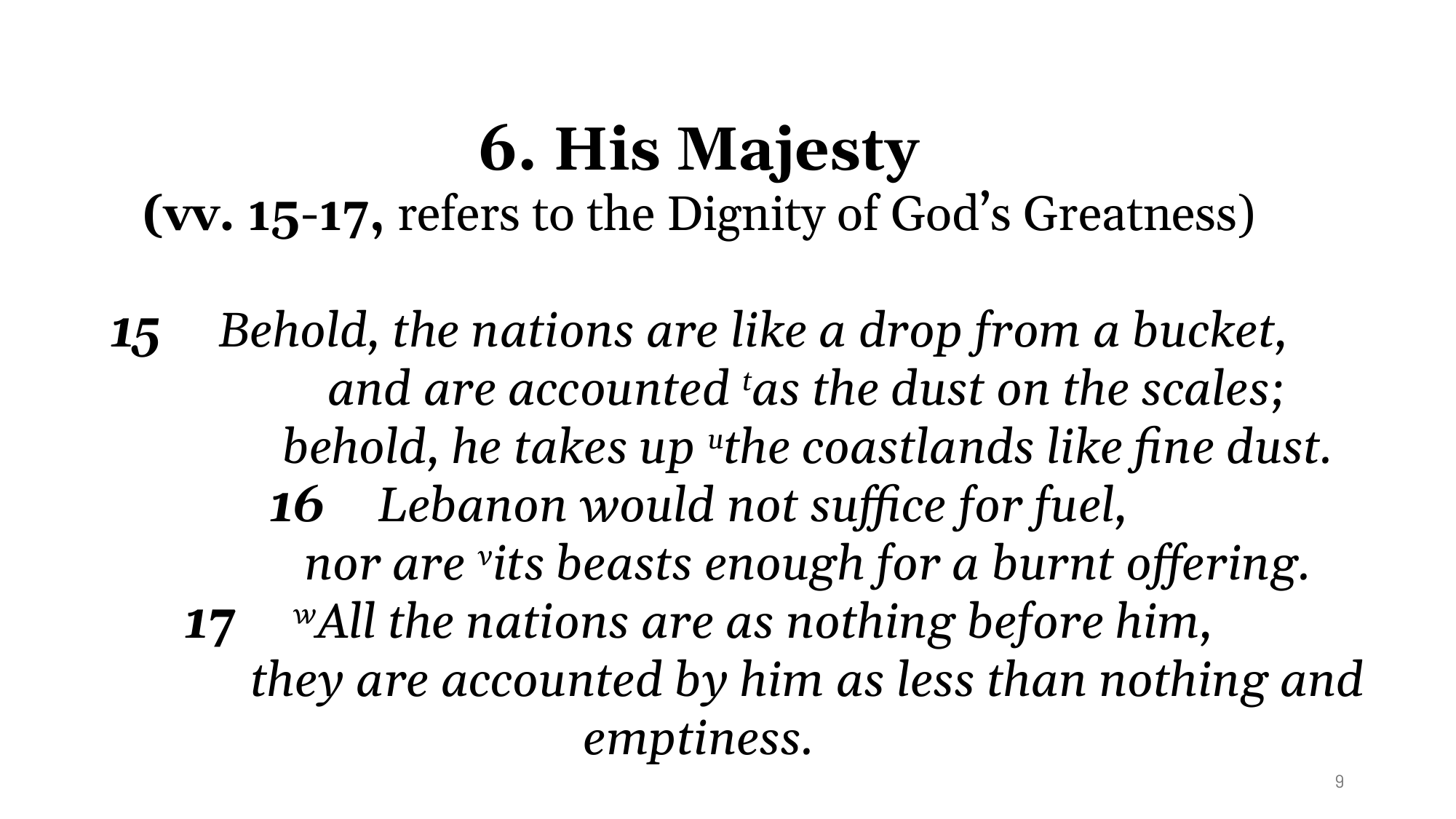

6. His Majesty
 (vv. 15-17, refers to the Dignity of God’s Greatness)

15 	Behold, the nations are like a drop from a bucket,
		and are accounted tas the dust on the scales;
		behold, he takes up uthe coastlands like fine dust.
16 	Lebanon would not suffice for fuel,
		nor are vits beasts enough for a burnt offering.
17 	wAll the nations are as nothing before him,
		they are accounted by him as less than nothing and emptiness.
9